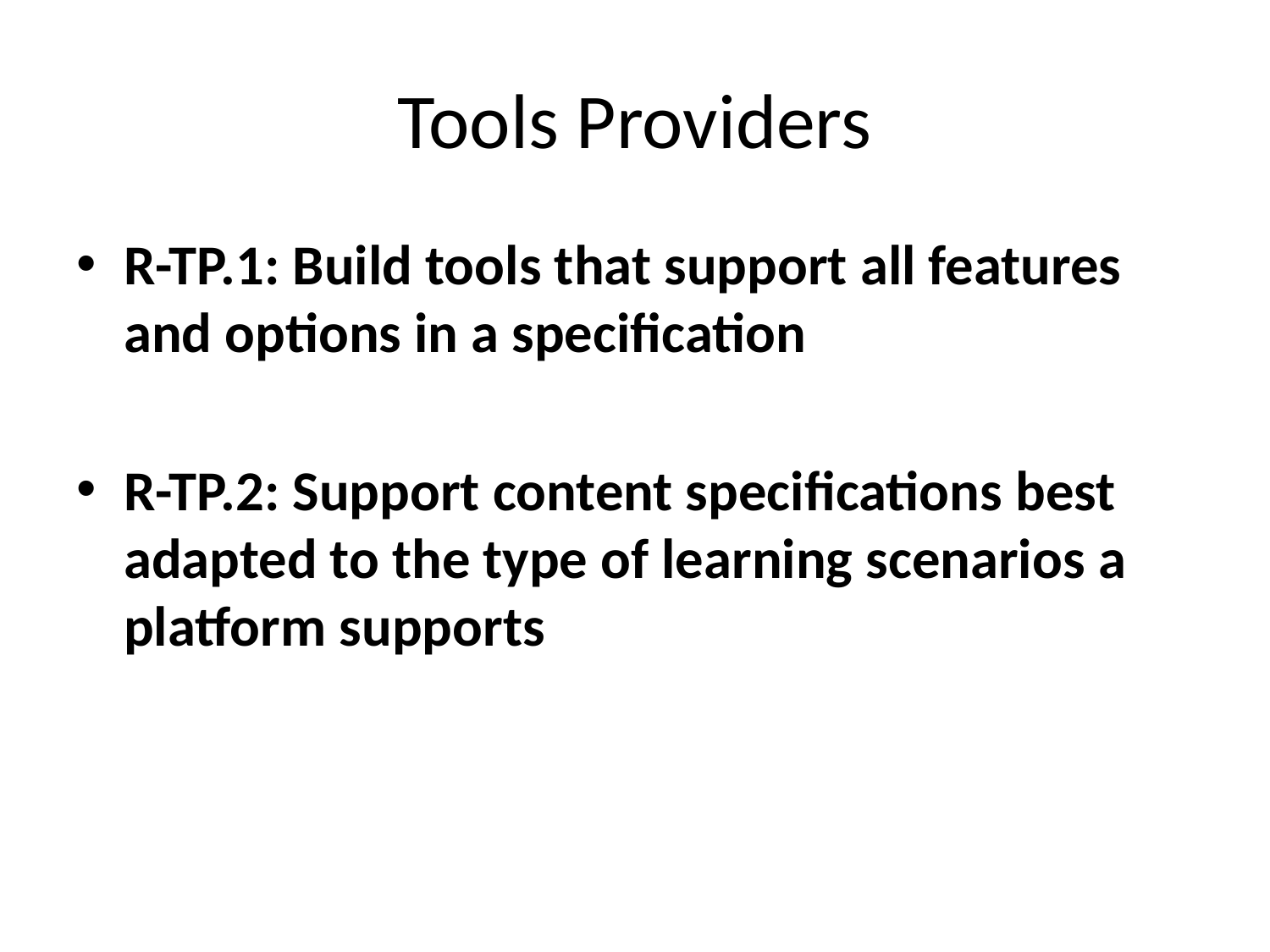

# Tools Providers
R-TP.1: Build tools that support all features and options in a specification

R-TP.2: Support content specifications best adapted to the type of learning scenarios a platform supports